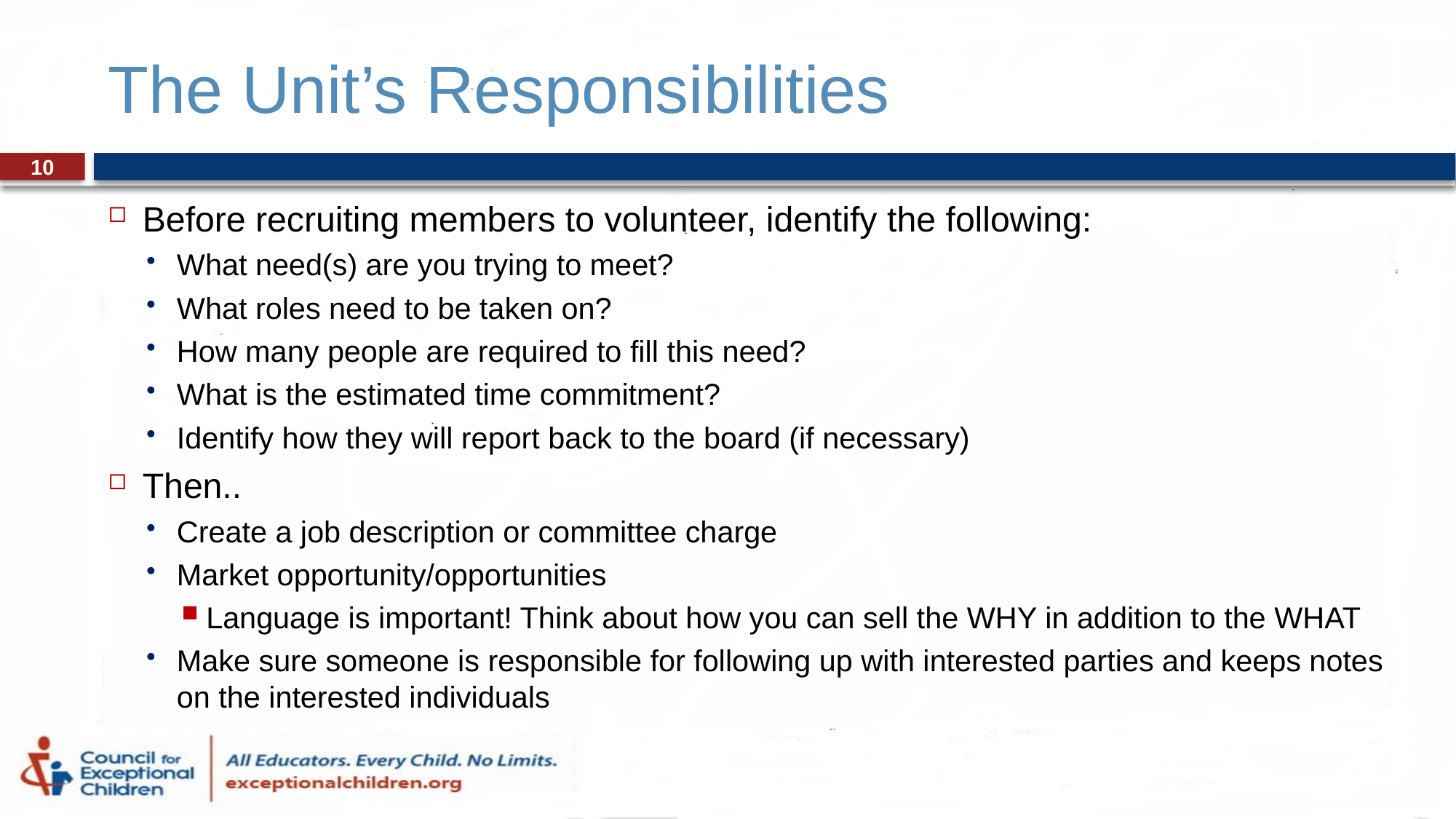

# The Unit’s Responsibilities
10
Before recruiting members to volunteer, identify the following:
What need(s) are you trying to meet?
What roles need to be taken on?
How many people are required to fill this need?
What is the estimated time commitment?
Identify how they will report back to the board (if necessary)
Then..
Create a job description or committee charge
Market opportunity/opportunities
Language is important! Think about how you can sell the WHY in addition to the WHAT
Make sure someone is responsible for following up with interested parties and keeps notes on the interested individuals